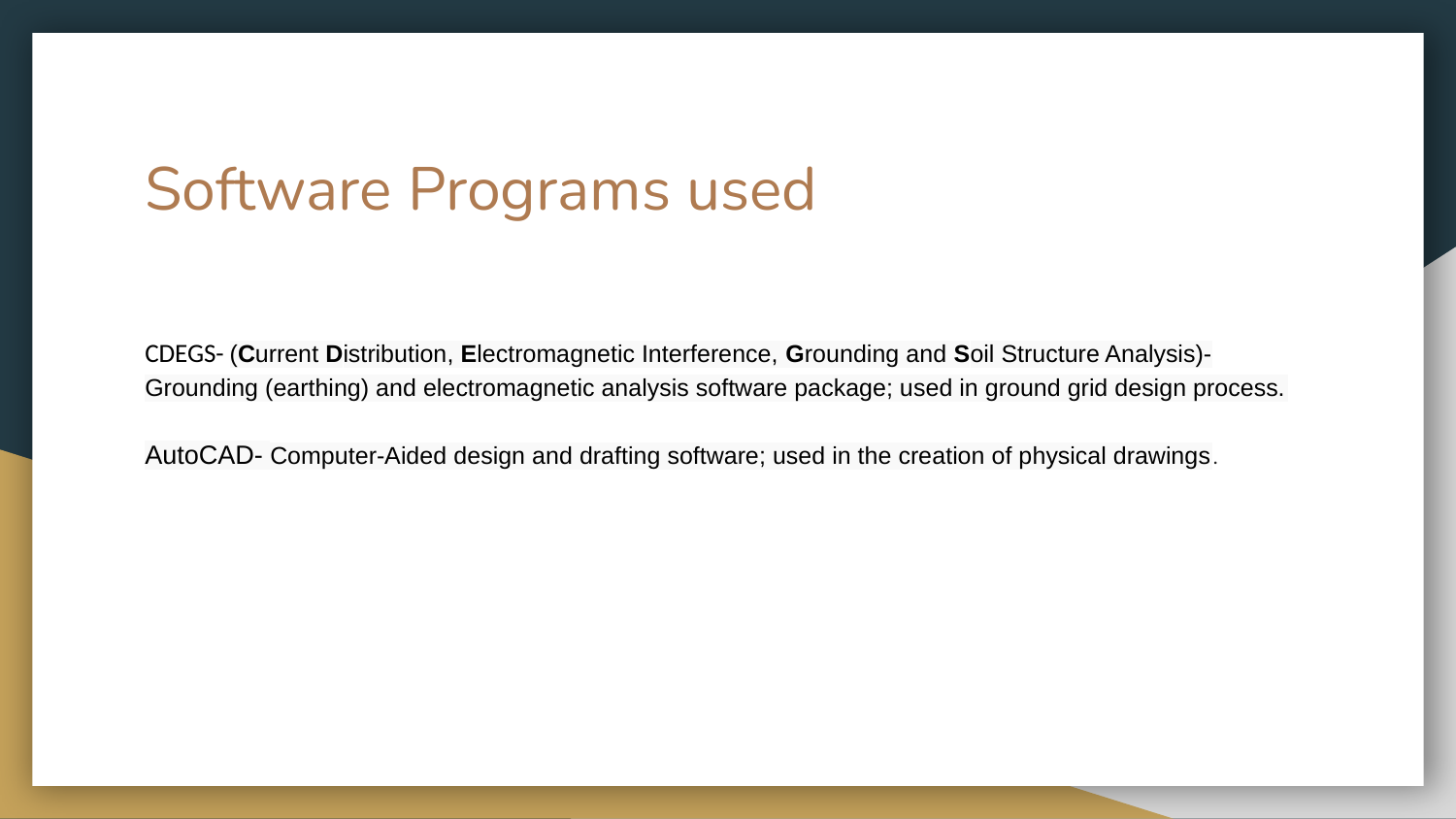

# Software Programs used
CDEGS- (Current Distribution, Electromagnetic Interference, Grounding and Soil Structure Analysis)- Grounding (earthing) and electromagnetic analysis software package; used in ground grid design process.
AutoCAD- Computer-Aided design and drafting software; used in the creation of physical drawings.